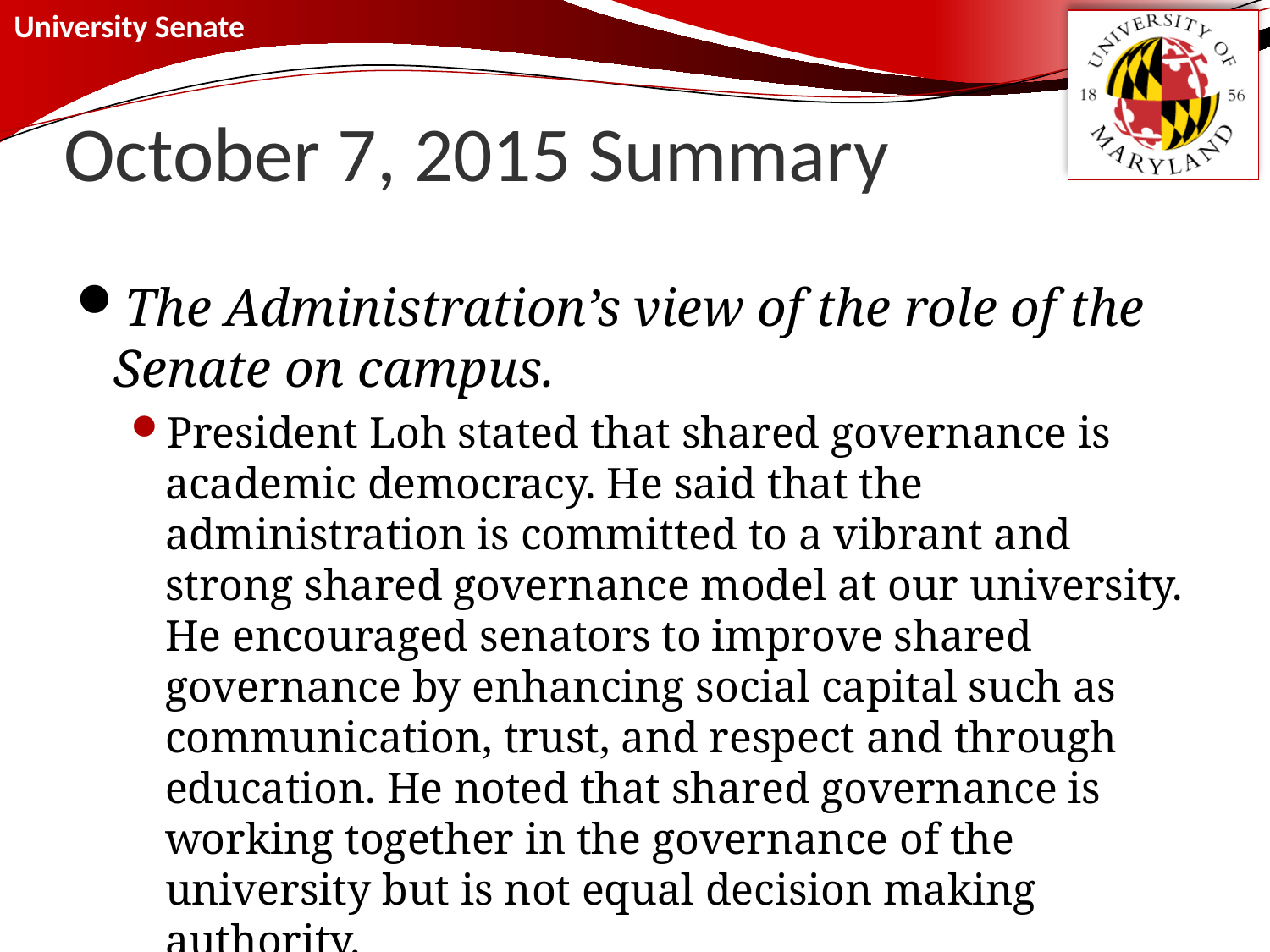

# October 7, 2015 Summary
The Administration’s view of the role of the Senate on campus.
President Loh stated that shared governance is academic democracy. He said that the administration is committed to a vibrant and strong shared governance model at our university. He encouraged senators to improve shared governance by enhancing social capital such as communication, trust, and respect and through education. He noted that shared governance is working together in the governance of the university but is not equal decision making authority.